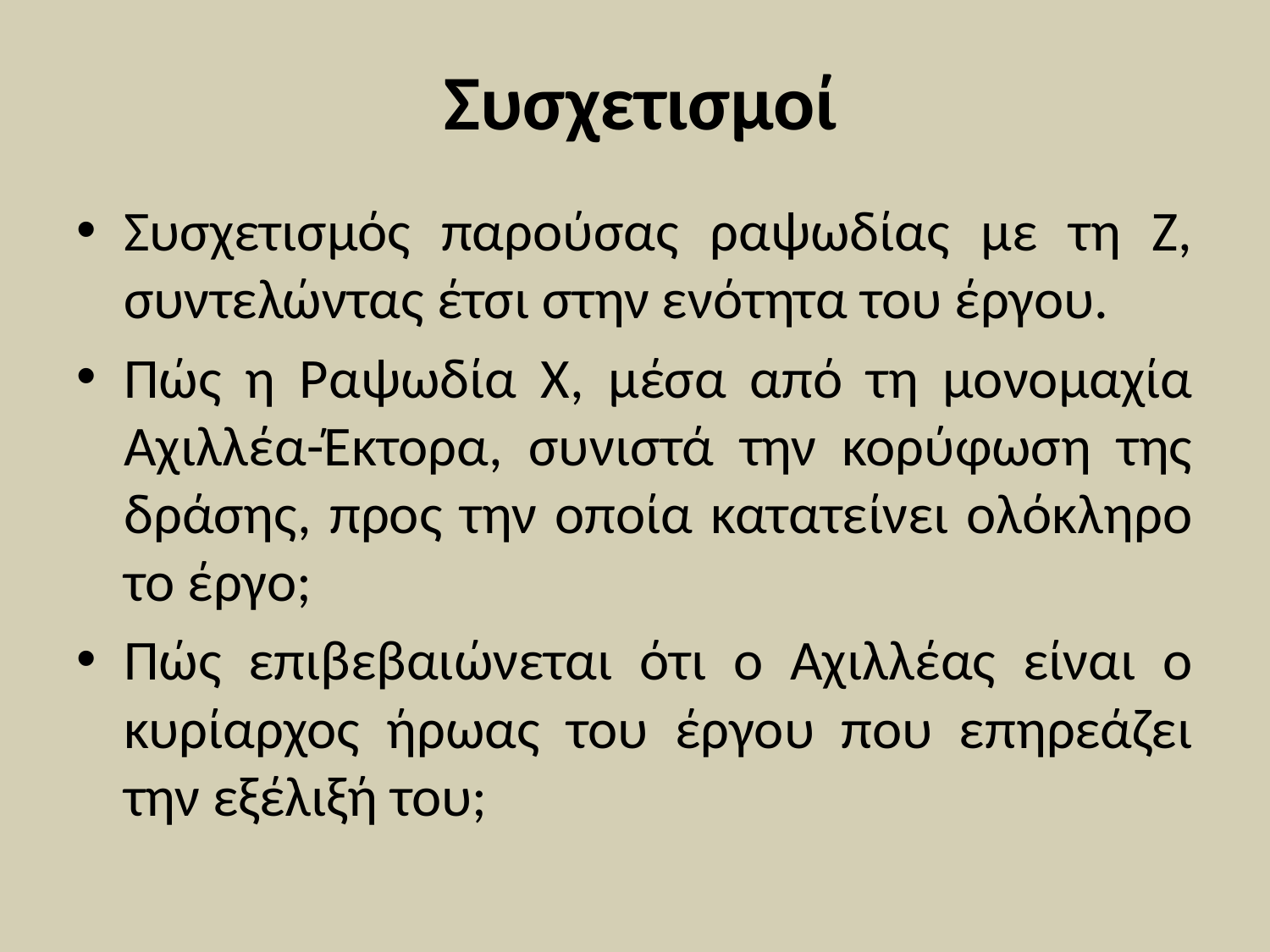

# Συσχετισμοί
Συσχετισμός παρούσας ραψωδίας με τη Ζ, συντελώντας έτσι στην ενότητα του έργου.
Πώς η Ραψωδία Χ, μέσα από τη μονομαχία Αχιλλέα-Έκτορα, συνιστά την κορύφωση της δράσης, προς την οποία κατατείνει ολόκληρο το έργο;
Πώς επιβεβαιώνεται ότι ο Αχιλλέας είναι ο κυρίαρχος ήρωας του έργου που επηρεάζει την εξέλιξή του;